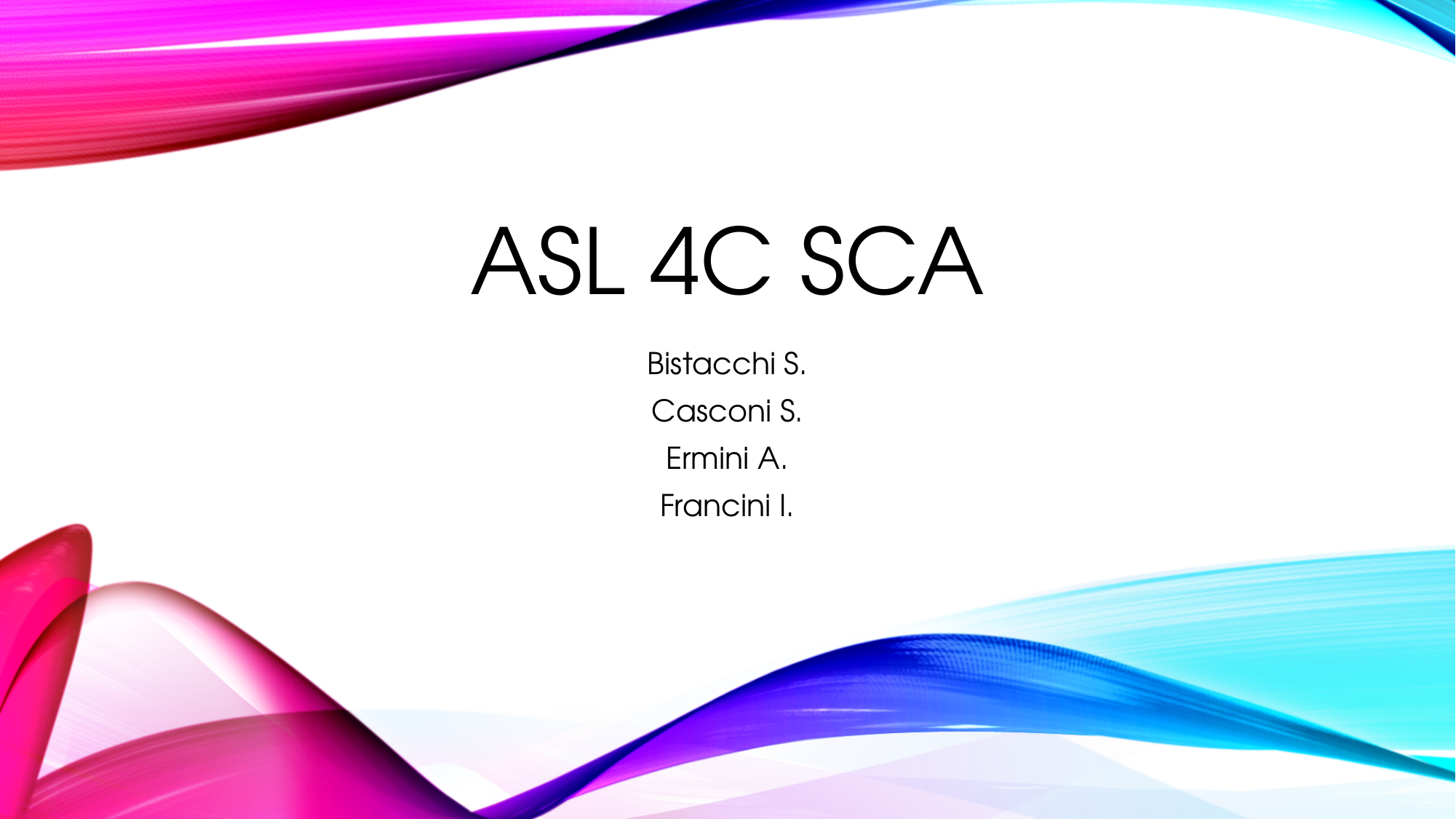

# ASL 4C SCA
Bistacchi S.
Casconi S.
Ermini A.
Francini I.